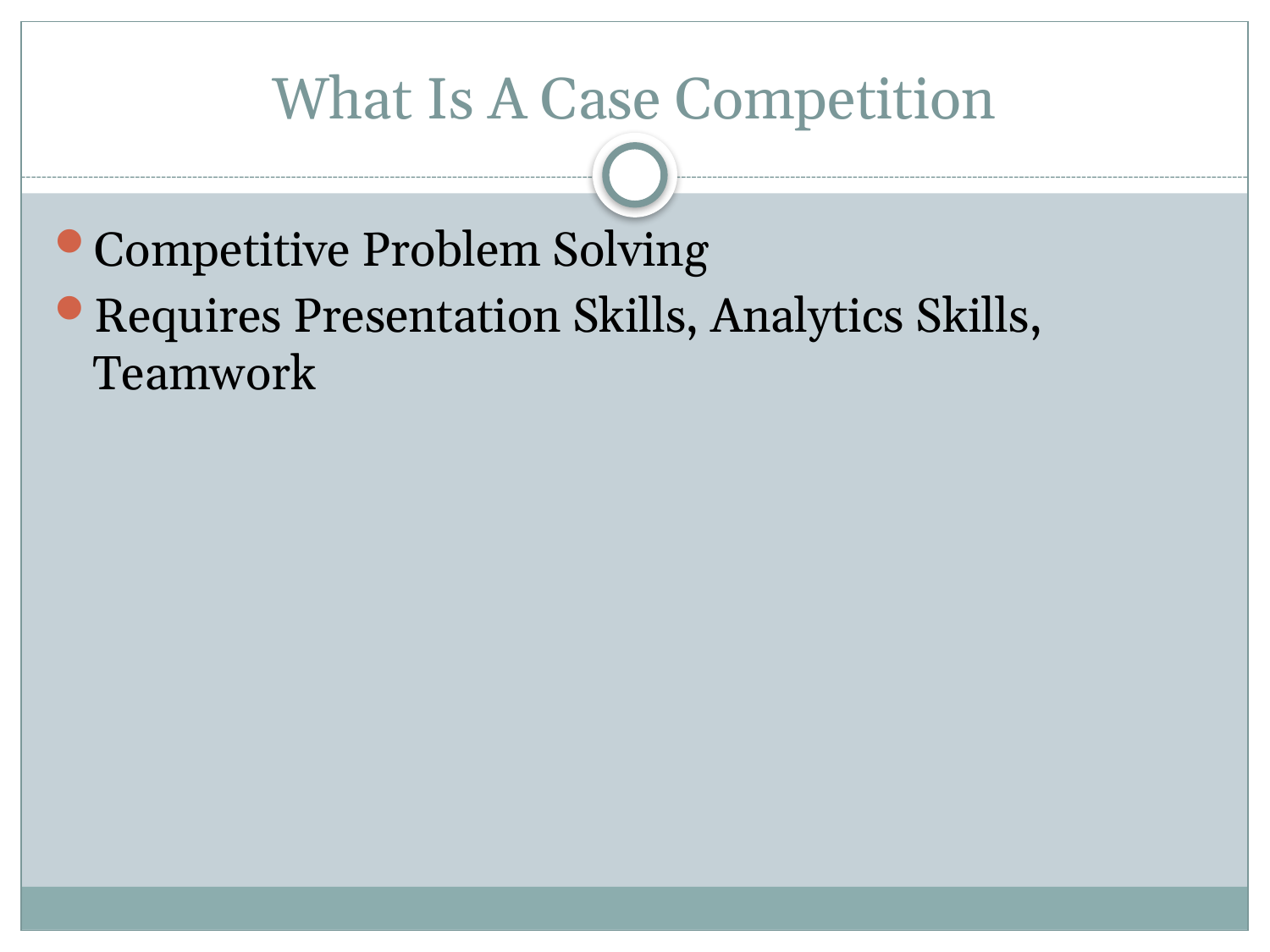

# What Is A Case Competition
Competitive Problem Solving
Requires Presentation Skills, Analytics Skills, Teamwork